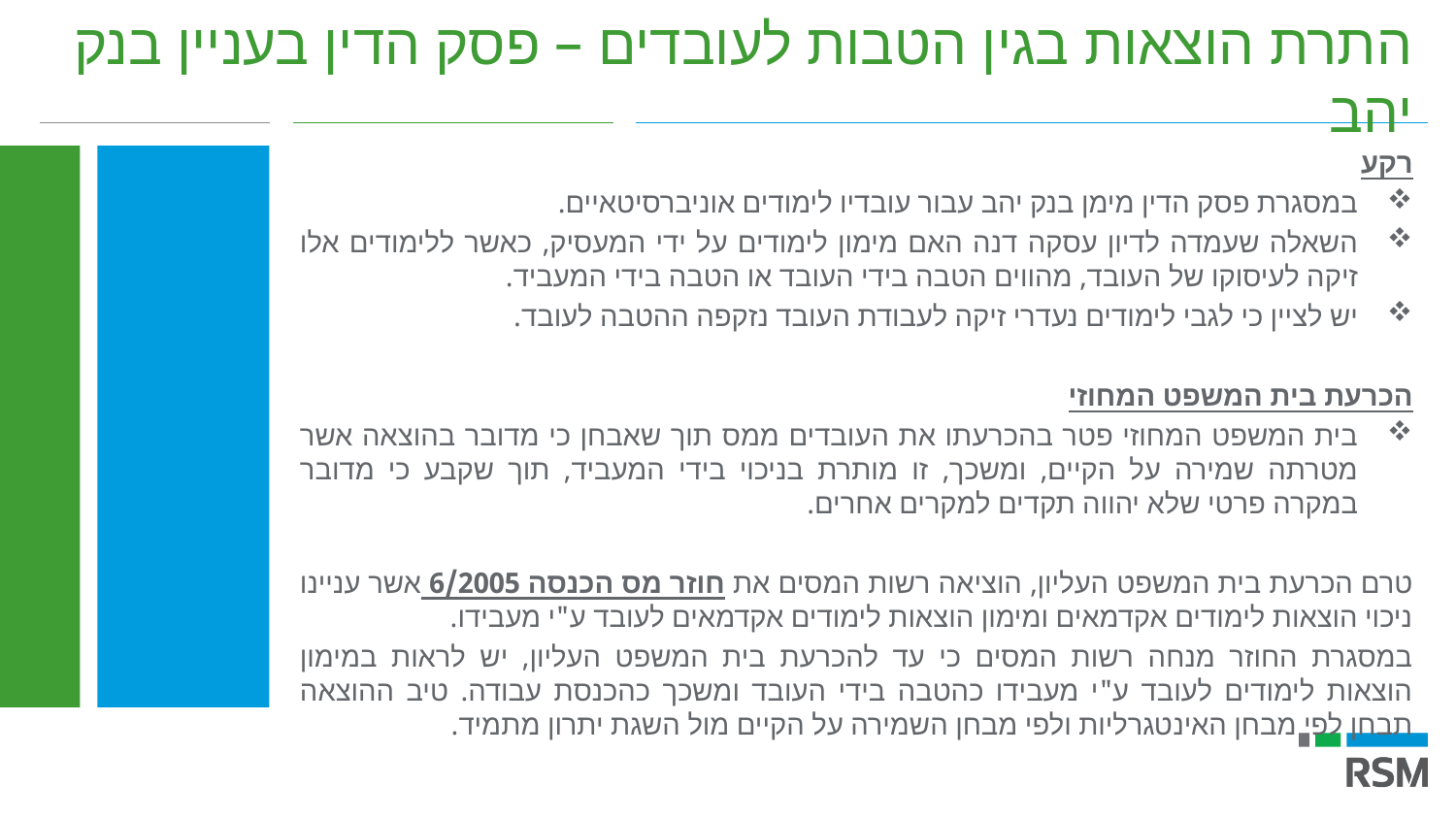

התרת הוצאות בגין הטבות לעובדים – פסק הדין בעניין בנק יהב
רקע
במסגרת פסק הדין מימן בנק יהב עבור עובדיו לימודים אוניברסיטאיים.
השאלה שעמדה לדיון עסקה דנה האם מימון לימודים על ידי המעסיק, כאשר ללימודים אלו זיקה לעיסוקו של העובד, מהווים הטבה בידי העובד או הטבה בידי המעביד.
יש לציין כי לגבי לימודים נעדרי זיקה לעבודת העובד נזקפה ההטבה לעובד.

הכרעת בית המשפט המחוזי
בית המשפט המחוזי פטר בהכרעתו את העובדים ממס תוך שאבחן כי מדובר בהוצאה אשר מטרתה שמירה על הקיים, ומשכך, זו מותרת בניכוי בידי המעביד, תוך שקבע כי מדובר במקרה פרטי שלא יהווה תקדים למקרים אחרים.

טרם הכרעת בית המשפט העליון, הוציאה רשות המסים את חוזר מס הכנסה 6/2005 אשר עניינו ניכוי הוצאות לימודים אקדמאים ומימון הוצאות לימודים אקדמאים לעובד ע"י מעבידו.
במסגרת החוזר מנחה רשות המסים כי עד להכרעת בית המשפט העליון, יש לראות במימון הוצאות לימודים לעובד ע"י מעבידו כהטבה בידי העובד ומשכך כהכנסת עבודה. טיב ההוצאה תבחן לפי מבחן האינטגרליות ולפי מבחן השמירה על הקיים מול השגת יתרון מתמיד.